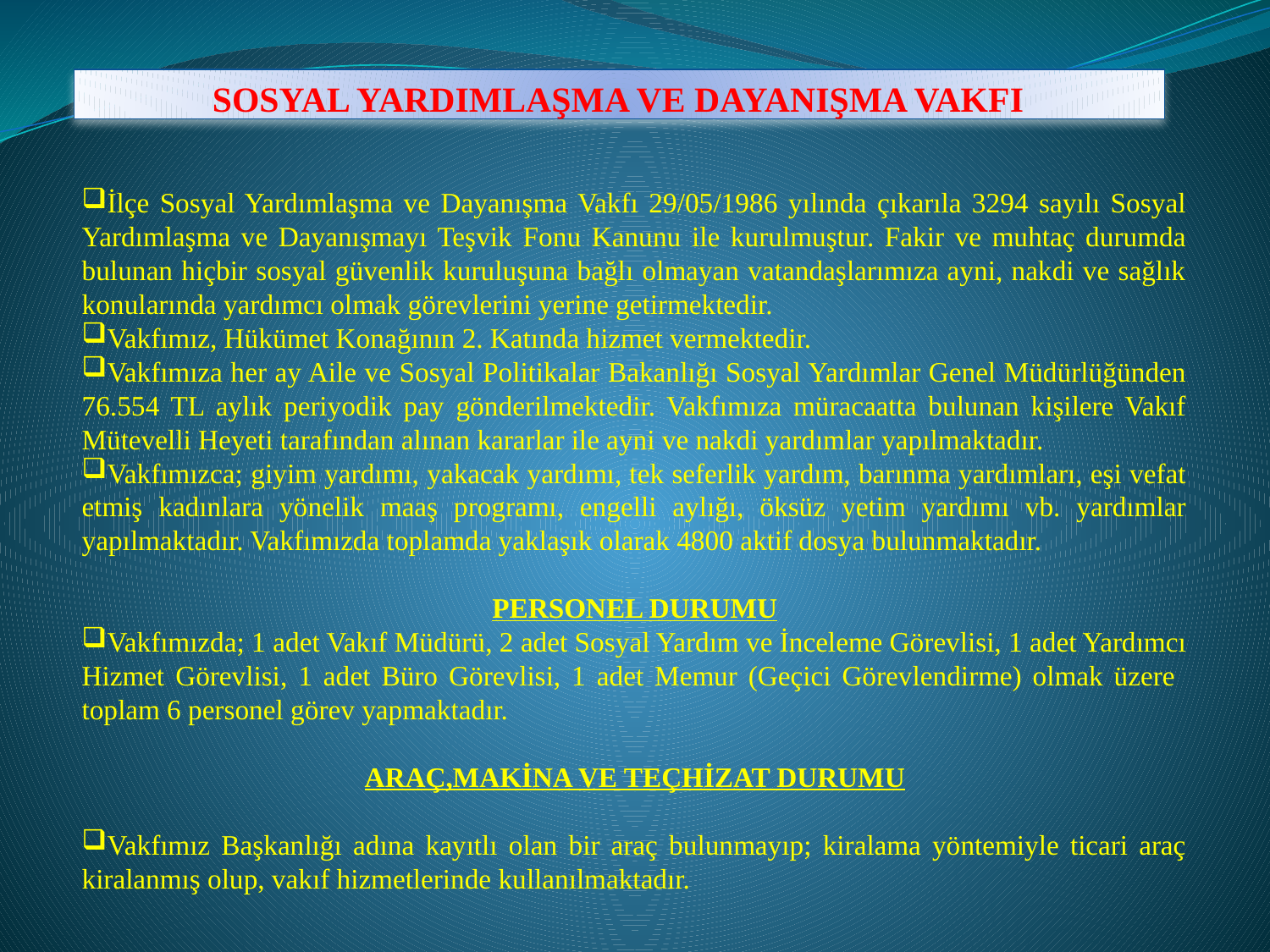

# SOSYAL YARDIMLAŞMA VE DAYANIŞMA VAKFI

İlçe Sosyal Yardımlaşma ve Dayanışma Vakfı 29/05/1986 yılında çıkarıla 3294 sayılı Sosyal Yardımlaşma ve Dayanışmayı Teşvik Fonu Kanunu ile kurulmuştur. Fakir ve muhtaç durumda bulunan hiçbir sosyal güvenlik kuruluşuna bağlı olmayan vatandaşlarımıza ayni, nakdi ve sağlık konularında yardımcı olmak görevlerini yerine getirmektedir.
Vakfımız, Hükümet Konağının 2. Katında hizmet vermektedir.
Vakfımıza her ay Aile ve Sosyal Politikalar Bakanlığı Sosyal Yardımlar Genel Müdürlüğünden 76.554 TL aylık periyodik pay gönderilmektedir. Vakfımıza müracaatta bulunan kişilere Vakıf Mütevelli Heyeti tarafından alınan kararlar ile ayni ve nakdi yardımlar yapılmaktadır.
Vakfımızca; giyim yardımı, yakacak yardımı, tek seferlik yardım, barınma yardımları, eşi vefat etmiş kadınlara yönelik maaş programı, engelli aylığı, öksüz yetim yardımı vb. yardımlar yapılmaktadır. Vakfımızda toplamda yaklaşık olarak 4800 aktif dosya bulunmaktadır.

PERSONEL DURUMU
Vakfımızda; 1 adet Vakıf Müdürü, 2 adet Sosyal Yardım ve İnceleme Görevlisi, 1 adet Yardımcı Hizmet Görevlisi, 1 adet Büro Görevlisi, 1 adet Memur (Geçici Görevlendirme) olmak üzere  toplam 6 personel görev yapmaktadır.

ARAÇ,MAKİNA VE TEÇHİZAT DURUMU

Vakfımız Başkanlığı adına kayıtlı olan bir araç bulunmayıp; kiralama yöntemiyle ticari araç kiralanmış olup, vakıf hizmetlerinde kullanılmaktadır.